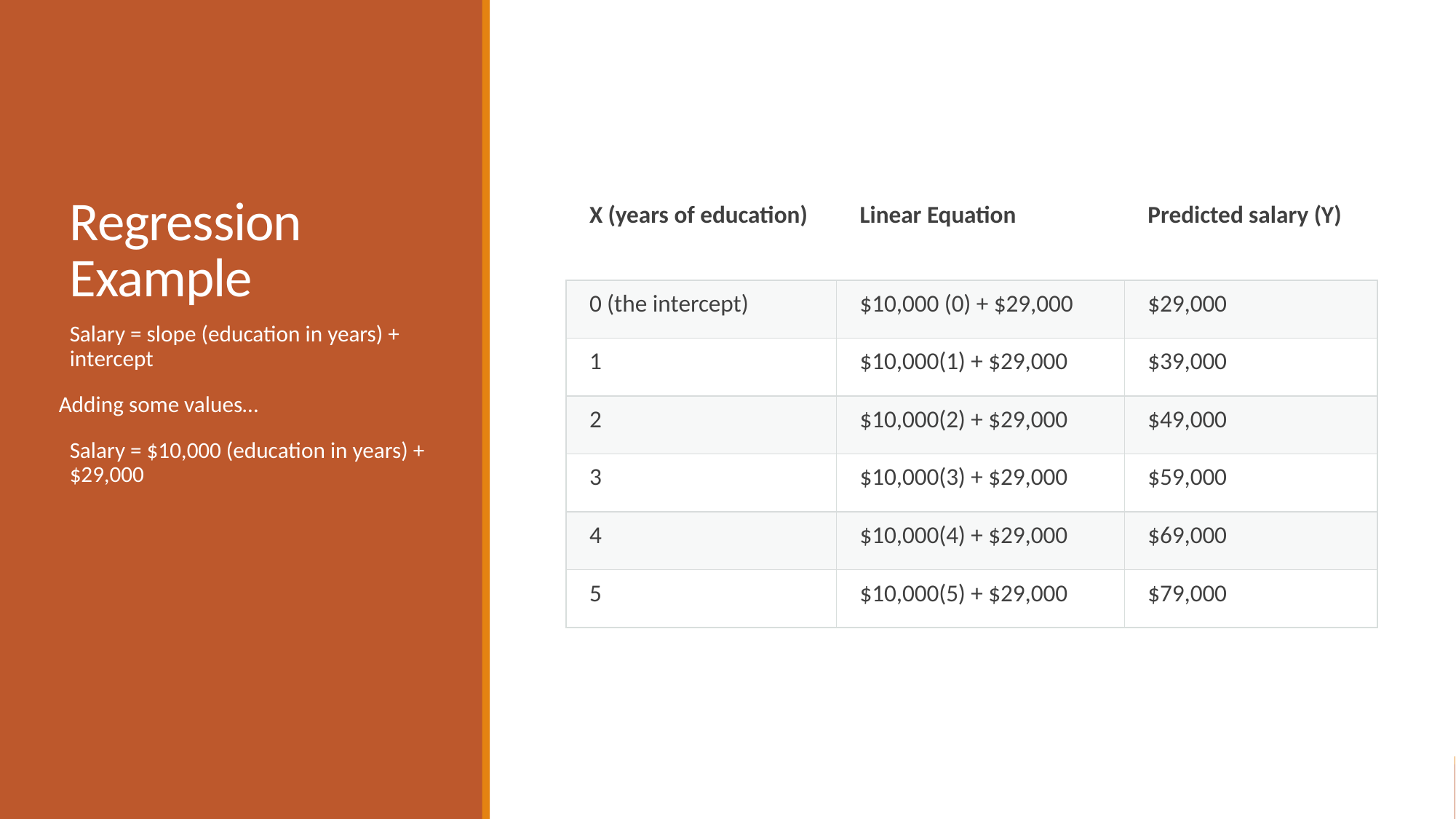

# Regression Example
| X (years of education) | Linear Equation | Predicted salary (Y) |
| --- | --- | --- |
| 0 (the intercept) | $10,000 (0) + $29,000 | $29,000 |
| 1 | $10,000(1) + $29,000 | $39,000 |
| 2 | $10,000(2) + $29,000 | $49,000 |
| 3 | $10,000(3) + $29,000 | $59,000 |
| 4 | $10,000(4) + $29,000 | $69,000 |
| 5 | $10,000(5) + $29,000 | $79,000 |
Salary = slope (education in years) + intercept
Adding some values…
Salary = $10,000 (education in years) + $29,000